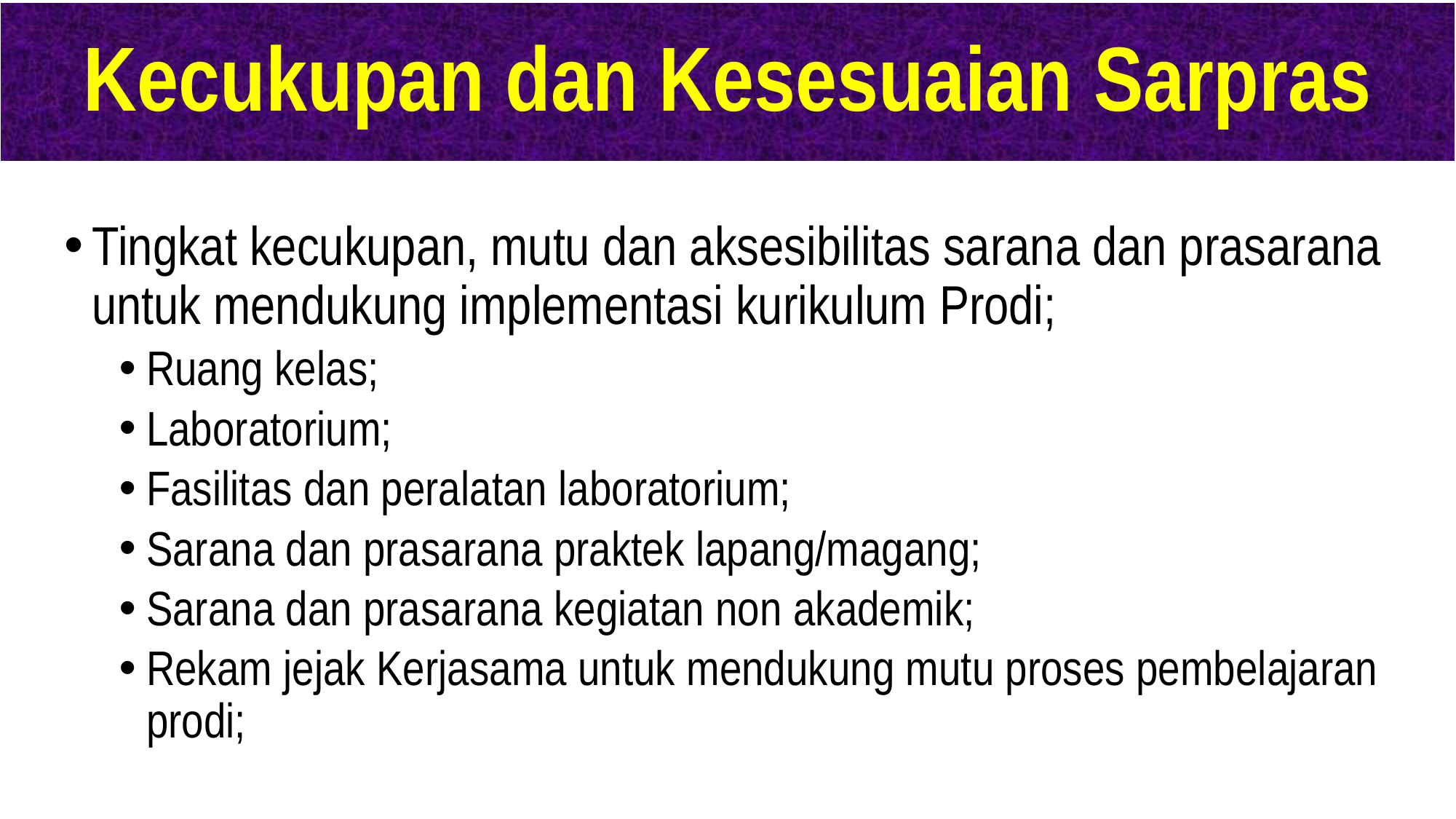

# Kecukupan dan Kesesuaian Sarpras
Tingkat kecukupan, mutu dan aksesibilitas sarana dan prasarana untuk mendukung implementasi kurikulum Prodi;
Ruang kelas;
Laboratorium;
Fasilitas dan peralatan laboratorium;
Sarana dan prasarana praktek lapang/magang;
Sarana dan prasarana kegiatan non akademik;
Rekam jejak Kerjasama untuk mendukung mutu proses pembelajaran prodi;